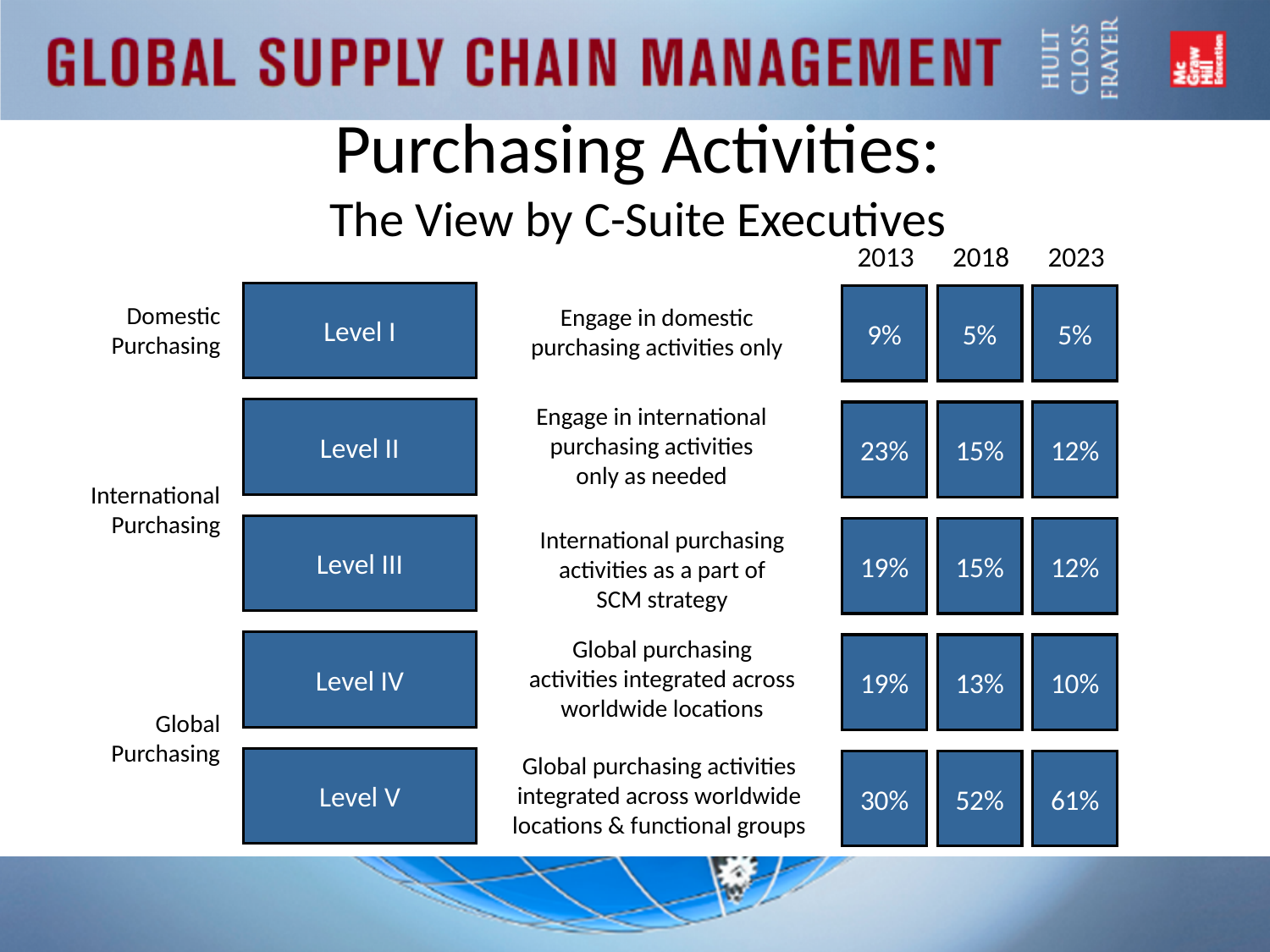

Purchasing Activities:
The View by C-Suite Executives
2013
2018
2023
Level I
9%
5%
5%
Domestic Purchasing
Engage in domestic purchasing activities only
Engage in international purchasing activities only as needed
Level II
23%
15%
12%
International Purchasing
Level III
International purchasing activities as a part of SCM strategy
19%
15%
12%
Global purchasing activities integrated across worldwide locations
Level IV
19%
13%
10%
Global Purchasing
Global purchasing activities integrated across worldwide locations & functional groups
Level V
30%
52%
61%